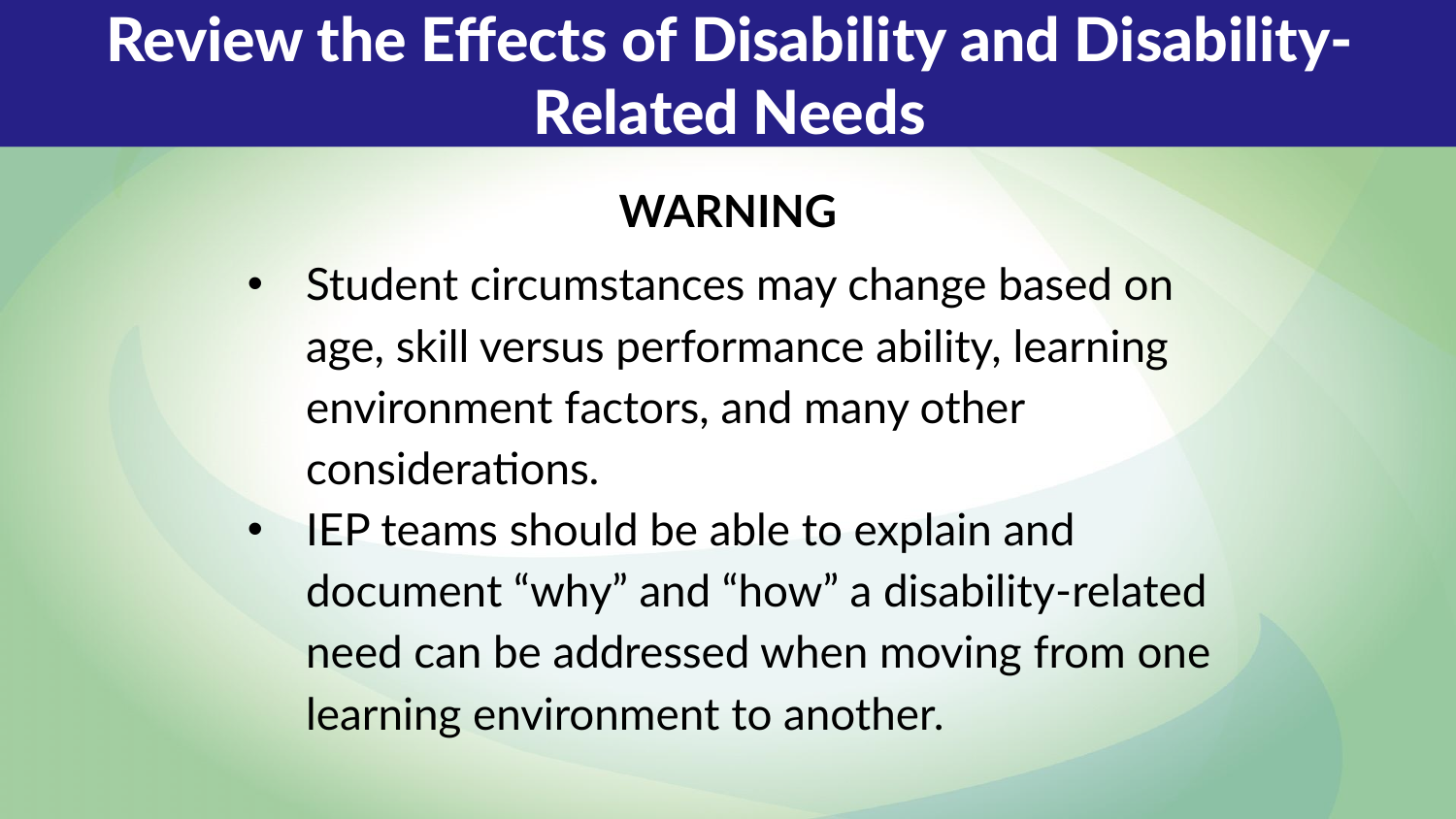

Review the Effects of Disability and Disability-Related Needs
WARNING
Student circumstances may change based on age, skill versus performance ability, learning environment factors, and many other considerations.
IEP teams should be able to explain and document “why” and “how” a disability-related need can be addressed when moving from one learning environment to another.